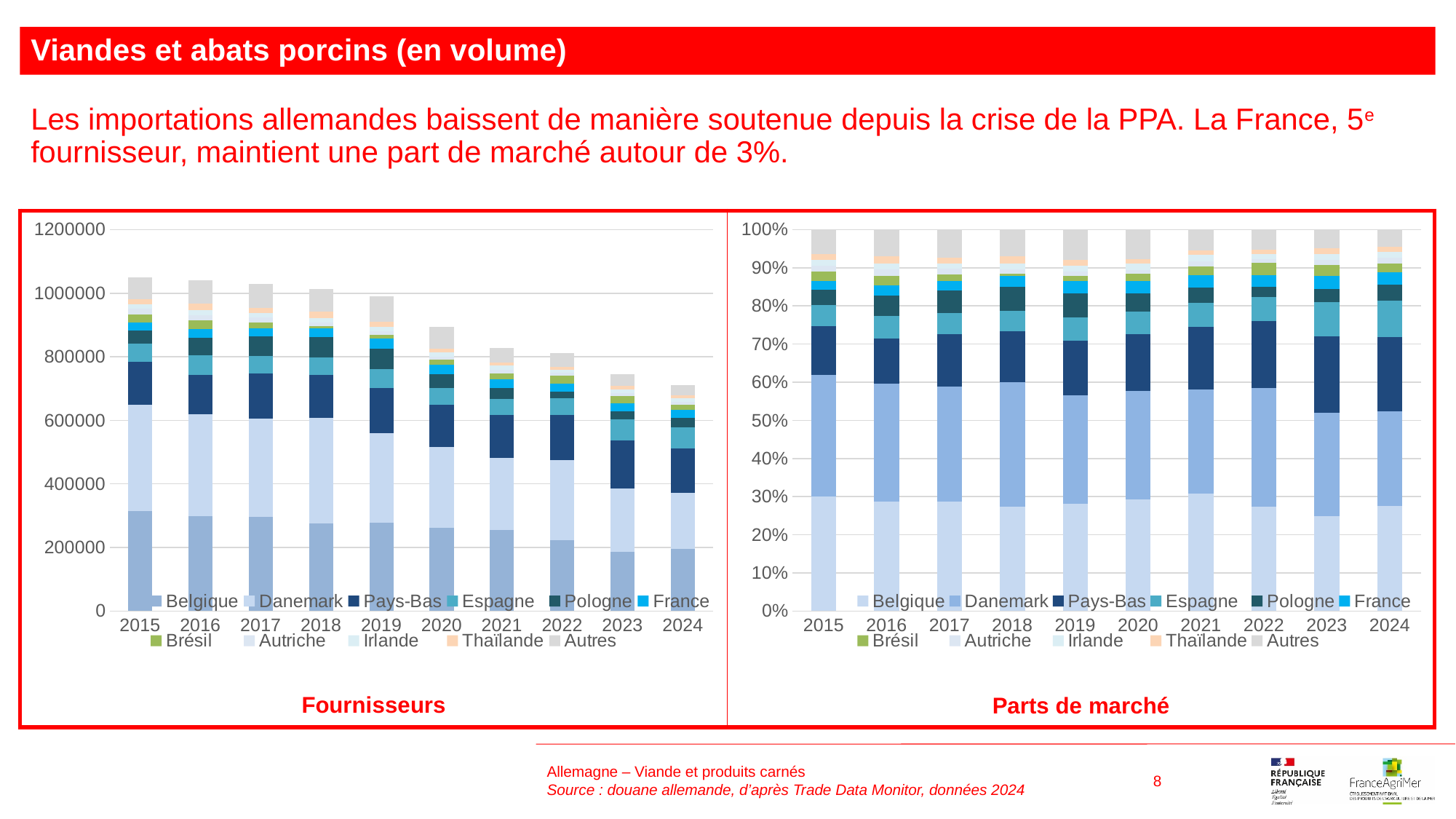

Viandes et abats porcins (en volume)
Les importations allemandes baissent de manière soutenue depuis la crise de la PPA. La France, 5e fournisseur, maintient une part de marché autour de 3%.

### Chart

| Category | Belgique | Danemark | Pays-Bas | Espagne | Pologne | France | Brésil | Autriche | Irlande | Thaïlande | Autres |
|---|---|---|---|---|---|---|---|---|---|---|---|
| 2015 | 0.3000263050547641 | 0.3195740106058931 | 0.12734124518217205 | 0.0552815975174128 | 0.03935179007803833 | 0.02352396237995936 | 0.024717220661286204 | 0.016119470696550224 | 0.014590727658812003 | 0.01510634485545563 | 0.06436732530965625 |
| 2016 | 0.28691489290086564 | 0.3093377673872004 | 0.11824806146383403 | 0.059322139847725254 | 0.052920137983960856 | 0.027377525771014714 | 0.025408936644512426 | 0.016031451264676665 | 0.015078411780375849 | 0.01960414721238355 | 0.06975652774345062 |
| 2017 | 0.2874753164163324 | 0.3008433233821563 | 0.1380560608887645 | 0.054314573809745935 | 0.05918034953509345 | 0.024613614454084647 | 0.018550587741393787 | 0.014425319526075193 | 0.01458469384581895 | 0.015308680847093945 | 0.07264747955344093 |
| 2018 | 0.272883848553042 | 0.3273599431481701 | 0.13324647637095818 | 0.053332148920210036 | 0.06334340084488137 | 0.028786173950807376 | 0.0063741166252122075 | 0.010620237672233409 | 0.014545580165028228 | 0.018927908721228633 | 0.07058016502822852 |
| 2019 | 0.2808062308847638 | 0.28525946185240664 | 0.14234470797275908 | 0.060536045296413765 | 0.0648002716814535 | 0.031843734649694665 | 0.012391423436972531 | 0.012060918097340393 | 0.01473326096580331 | 0.015106216532544164 | 0.08011772862984817 |
| 2020 | 0.2932296053675201 | 0.28390056771846883 | 0.14838766614311152 | 0.0596875202477317 | 0.0485342317926811 | 0.031137380719914384 | 0.018589931207982465 | 0.01144932425639158 | 0.015484348084480798 | 0.011439270210308302 | 0.07816015425140924 |
| 2021 | 0.3069342448545753 | 0.2735964827519567 | 0.1646825780268625 | 0.06217388153444777 | 0.0414110058942893 | 0.03122282346120398 | 0.024019228911005896 | 0.012730698618223983 | 0.016696057590105323 | 0.012037394917383322 | 0.05449560343994589 |
| 2022 | 0.2732685315649972 | 0.31064080836346797 | 0.17580599867965988 | 0.06382341928681926 | 0.025853787109933097 | 0.03200839499847274 | 0.03068805486308861 | 0.011380543704243809 | 0.01238311541152243 | 0.011231512774783474 | 0.05291583324301156 |
| 2023 | 0.24911538781881637 | 0.2698396279389678 | 0.20212817405836156 | 0.08891662211140874 | 0.034113654865568506 | 0.03470876981813394 | 0.028902704750441297 | 0.012740564808421347 | 0.015481049014366048 | 0.014767717096053972 | 0.049285727719460395 |
| 2024 | 0.2759147926732267 | 0.2478547799129264 | 0.19529021251240195 | 0.09481690093341316 | 0.04146535466046078 | 0.03330888077551147 | 0.02208037864926319 | 0.01567493275546599 | 0.015433217816077417 | 0.013496687662138728 | 0.04466386164911423 |

### Chart

| Category | Belgique | Danemark | Pays-Bas | Espagne | Pologne | France | Brésil | Autriche | Irlande | Thaïlande | Autres |
|---|---|---|---|---|---|---|---|---|---|---|---|
| 2015 | 314796.0 | 335306.0 | 133610.0 | 58003.0 | 41289.0 | 24682.0 | 25934.0 | 16913.0 | 15309.0 | 15850.0 | 67536.0 |
| 2016 | 298343.0 | 321659.0 | 122958.0 | 61685.0 | 55028.0 | 28468.0 | 26421.0 | 16670.0 | 15679.0 | 20385.0 | 72535.0 |
| 2017 | 295819.0 | 309575.0 | 142063.0 | 55891.0 | 60898.0 | 25328.0 | 19089.0 | 14844.0 | 15008.0 | 15753.0 | 74756.0 |
| 2018 | 276475.0 | 331668.0 | 135000.0 | 54034.0 | 64177.0 | 29165.0 | 6458.0 | 10760.0 | 14737.0 | 19177.0 | 71509.0 |
| 2019 | 277828.0 | 282234.0 | 140835.0 | 59894.0 | 64113.0 | 31506.0 | 12260.0 | 11933.0 | 14577.0 | 14946.0 | 79268.0 |
| 2020 | 262488.0 | 254137.0 | 132831.0 | 53430.0 | 43446.0 | 27873.0 | 16641.0 | 10249.0 | 13861.0 | 10240.0 | 69966.0 |
| 2021 | 254117.0 | 226516.0 | 136344.0 | 51475.0 | 34285.0 | 25850.0 | 19886.0 | 10540.0 | 13823.0 | 9966.0 | 45118.0 |
| 2022 | 221870.0 | 252213.0 | 142739.0 | 51819.0 | 20991.0 | 25988.0 | 24916.0 | 9240.0 | 10054.0 | 9119.0 | 42963.0 |
| 2023 | 185440.0 | 200867.0 | 150463.0 | 66189.0 | 25394.0 | 25837.0 | 21515.0 | 9484.0 | 11524.0 | 10993.0 | 36688.0 |
| 2024 | 196336.0 | 176369.0 | 138965.0 | 67470.0 | 29506.0 | 23702.0 | 15712.0 | 11154.0 | 10982.0 | 9604.0 | 31782.0 |
Allemagne – Viande et produits carnés
Source : douane allemande, d’après Trade Data Monitor, données 2024
8